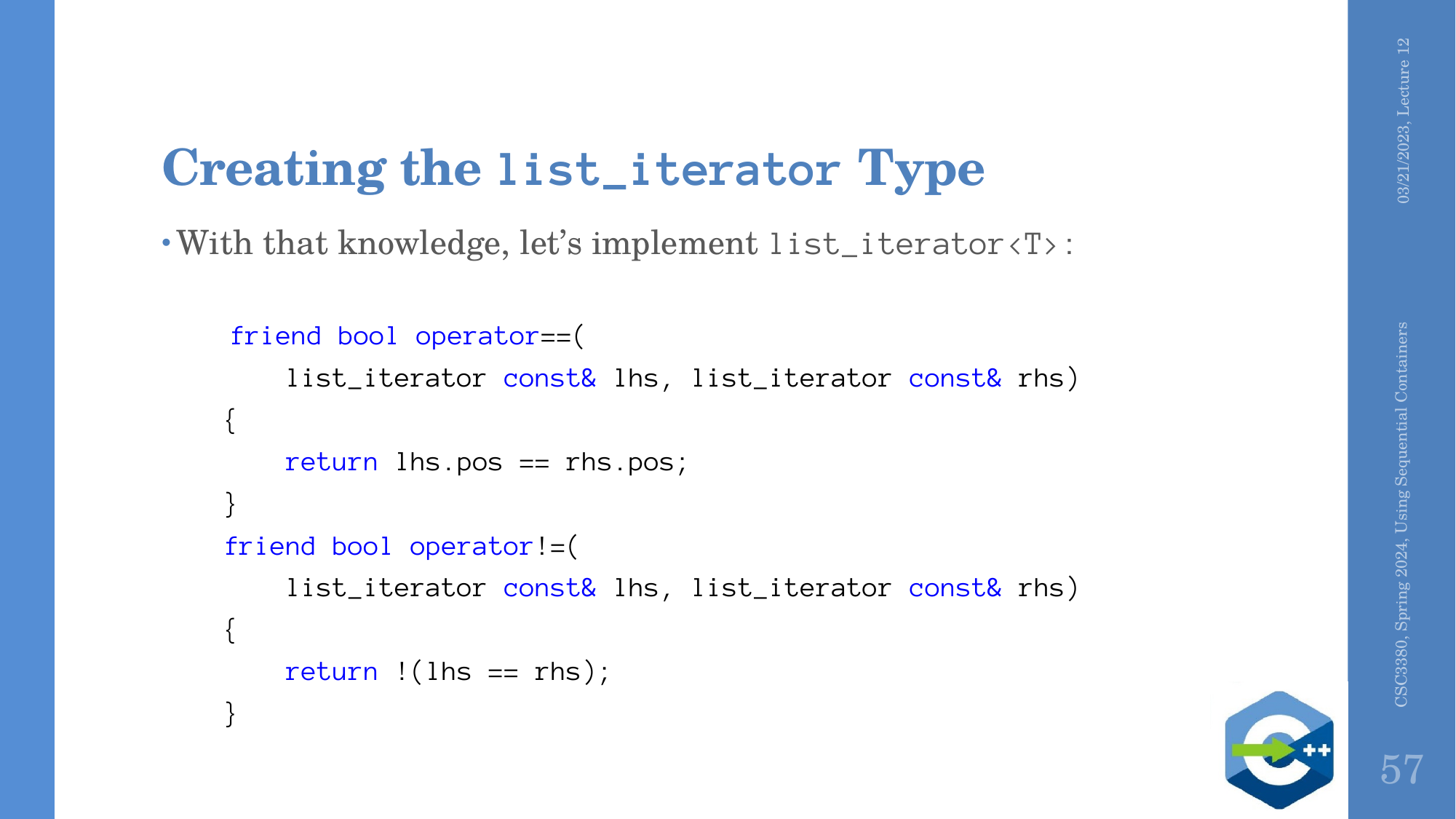

# Creating the list_iterator Type
03/21/2023, Lecture 12
With that knowledge, let’s implement list_iterator<T>:

    friend bool operator==(
        list_iterator const& lhs, list_iterator const& rhs)
    {
        return lhs.pos == rhs.pos;
    }
    friend bool operator!=(
        list_iterator const& lhs, list_iterator const& rhs)
    {
        return !(lhs == rhs);
    }

CSC3380, Spring 2024, Using Sequential Containers
57